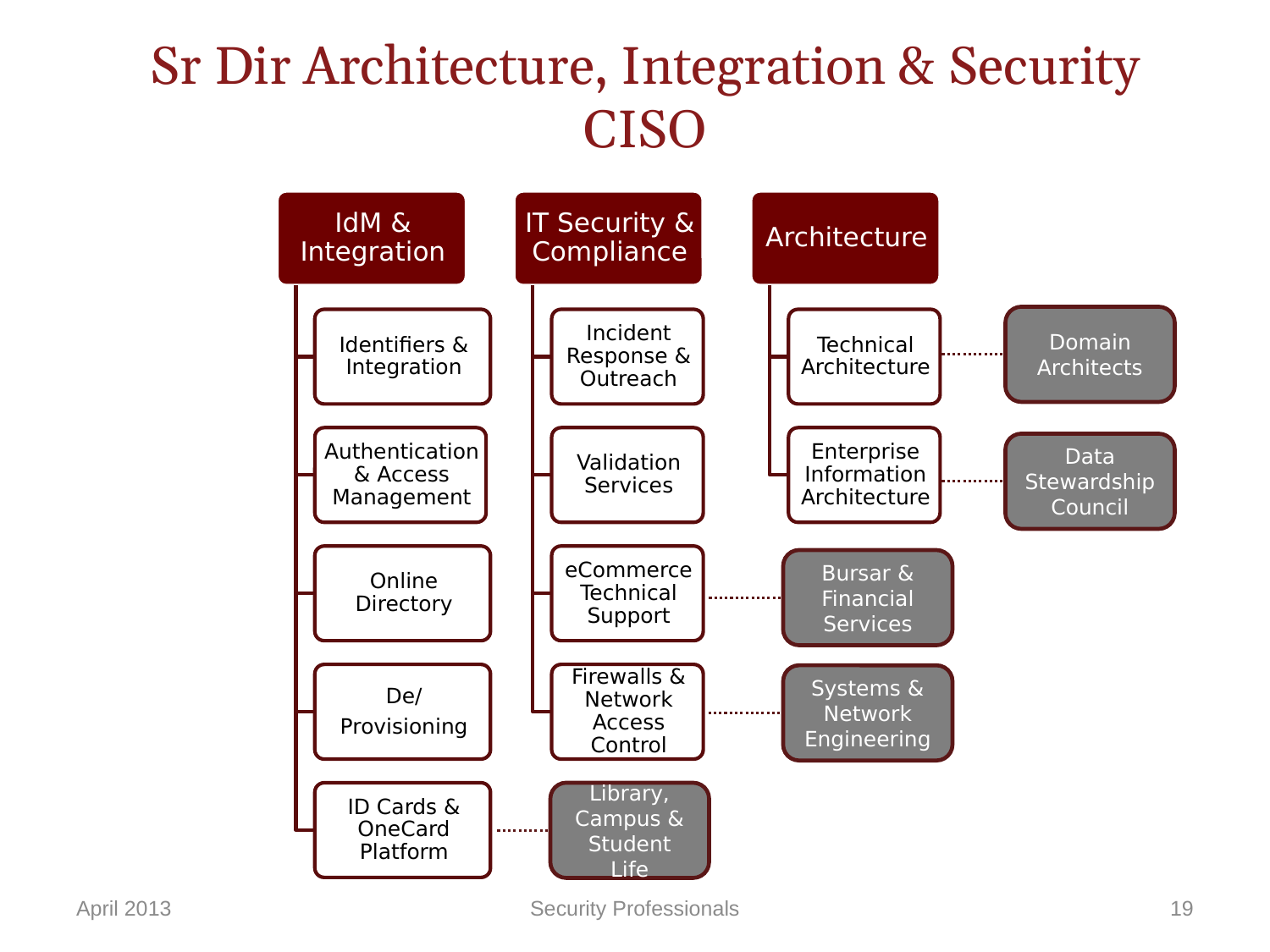

# Sr Dir Architecture, Integration & Security CISO
IdM & Integration
Identifiers & Integration
Authentication & Access Management
Online Directory
De/
Provisioning
ID Cards & OneCard Platform
IT Security & Compliance
Incident Response & Outreach
Validation Services
eCommerce Technical Support
Firewalls & Network Access Control
Architecture
Technical Architecture
Enterprise Information Architecture
Domain Architects
Data Stewardship Council
Bursar & Financial Services
Systems & Network Engineering
Library,
Campus & Student Life
April 2013
Security Professionals
19